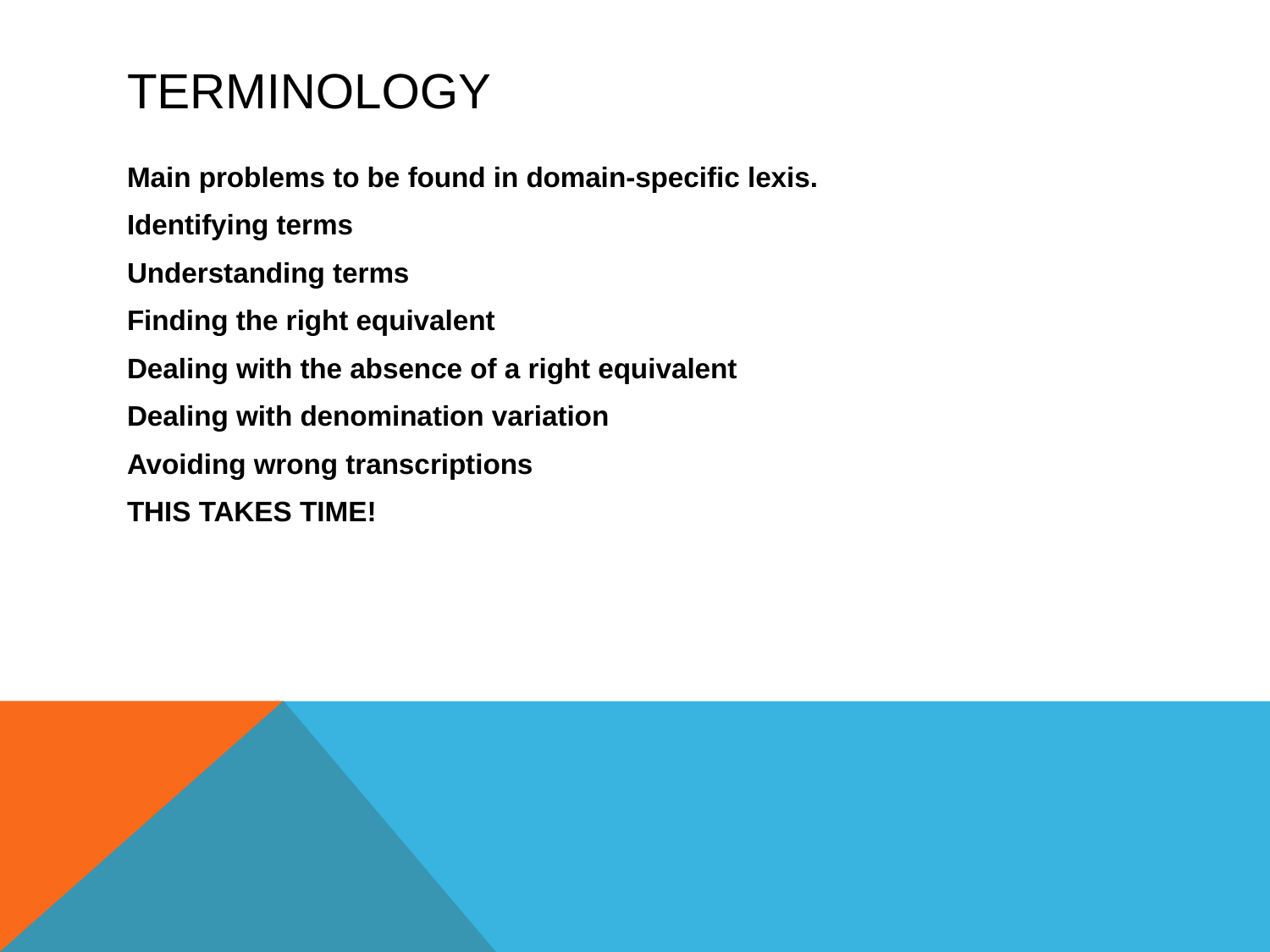

# Terminology
Main problems to be found in domain-specific lexis.
Identifying terms
Understanding terms
Finding the right equivalent
Dealing with the absence of a right equivalent
Dealing with denomination variation
Avoiding wrong transcriptions
THIS TAKES TIME!